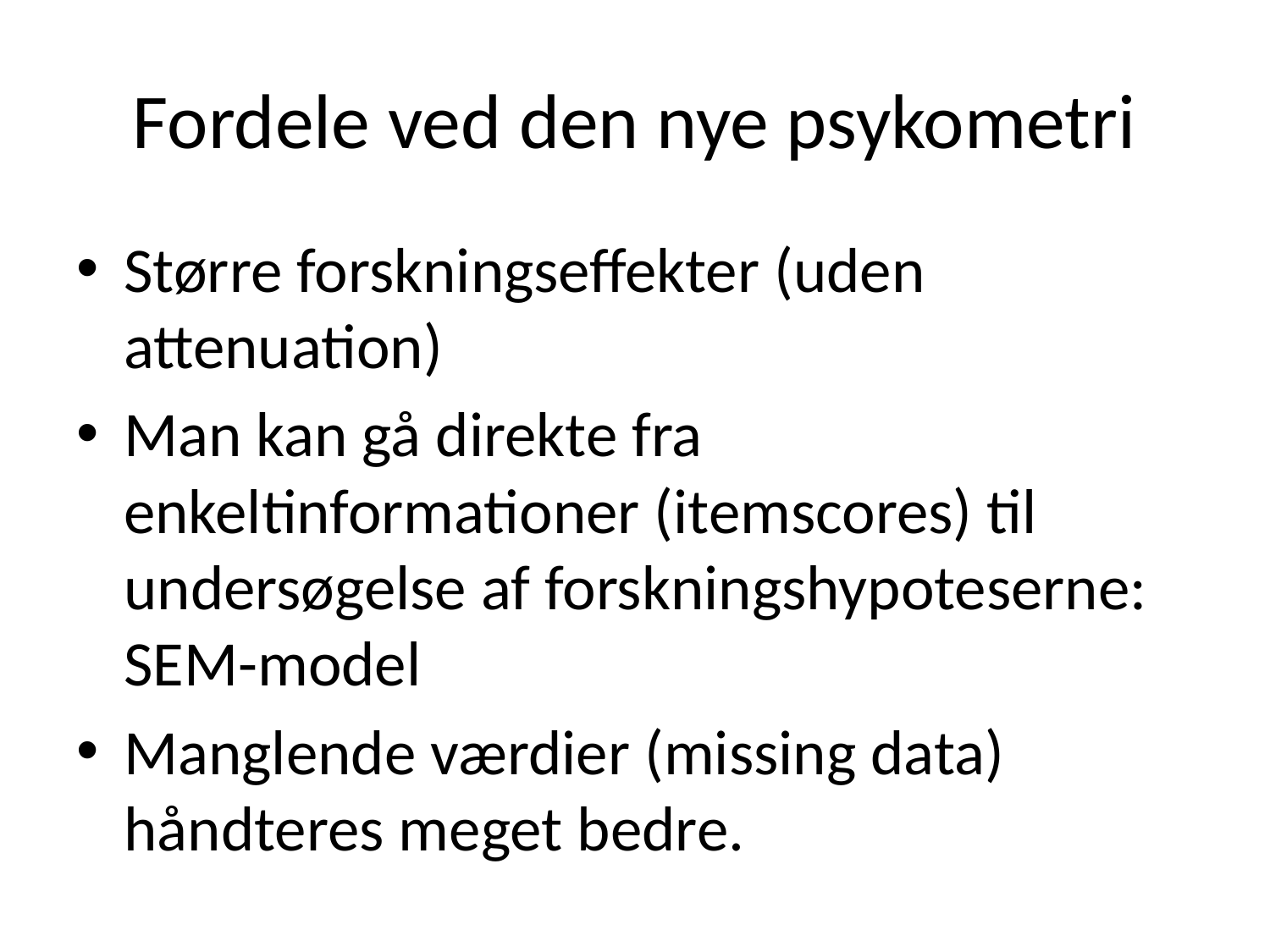

# Fordele ved den nye psykometri
Større forskningseffekter (uden attenuation)
Man kan gå direkte fra  enkeltinformationer (itemscores) til undersøgelse af forskningshypoteserne: SEM-model
Manglende værdier (missing data) håndteres meget bedre.